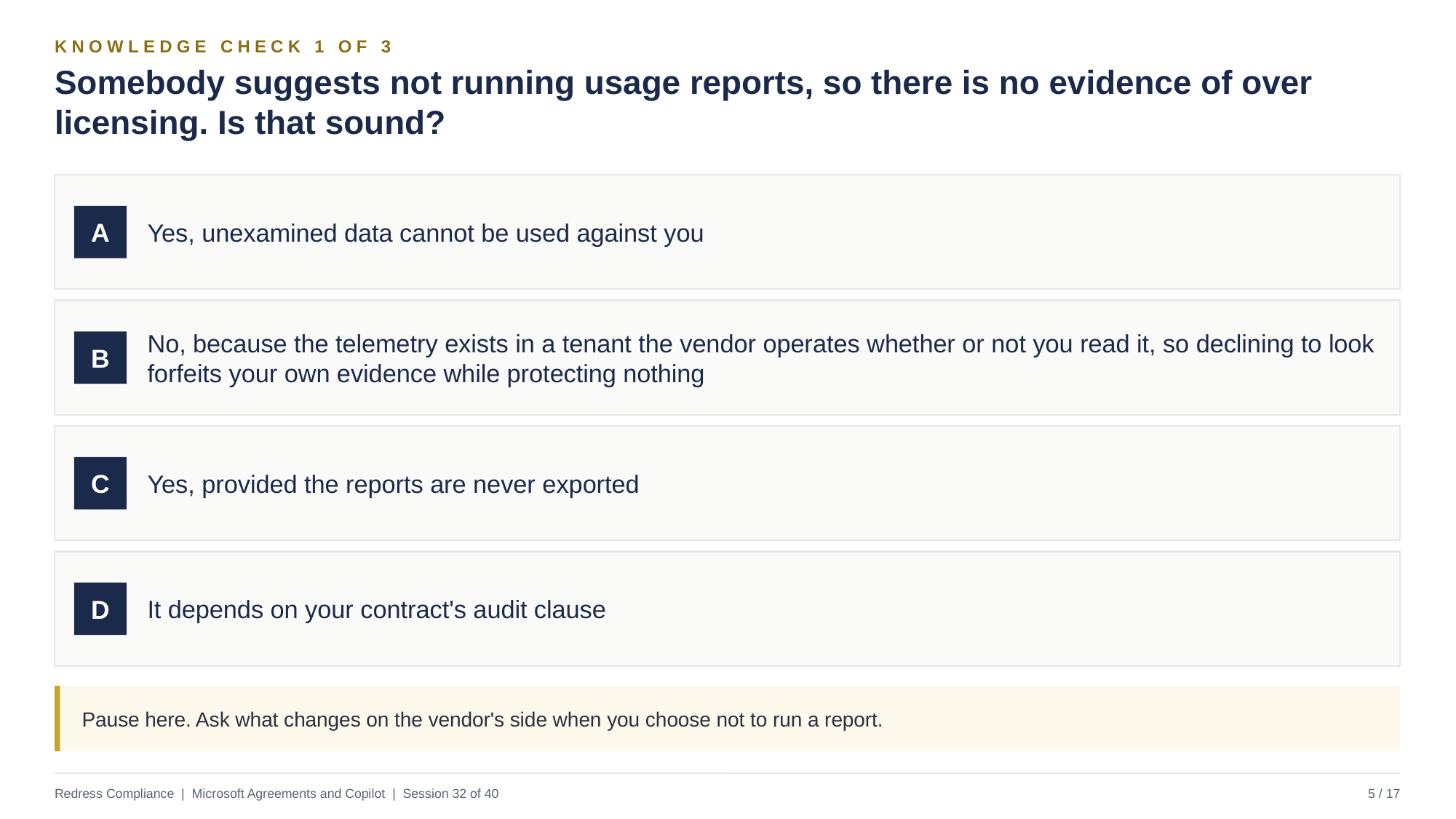

KNOWLEDGE CHECK 1 OF 3
Somebody suggests not running usage reports, so there is no evidence of over licensing. Is that sound?

Yes, unexamined data cannot be used against you

A

No, because the telemetry exists in a tenant the vendor operates whether or not you read it, so declining to look forfeits your own evidence while protecting nothing

B

Yes, provided the reports are never exported

C

It depends on your contract's audit clause

D

Pause here. Ask what changes on the vendor's side when you choose not to run a report.

Redress Compliance  |  Microsoft Agreements and Copilot  |  Session 32 of 40
5 / 17